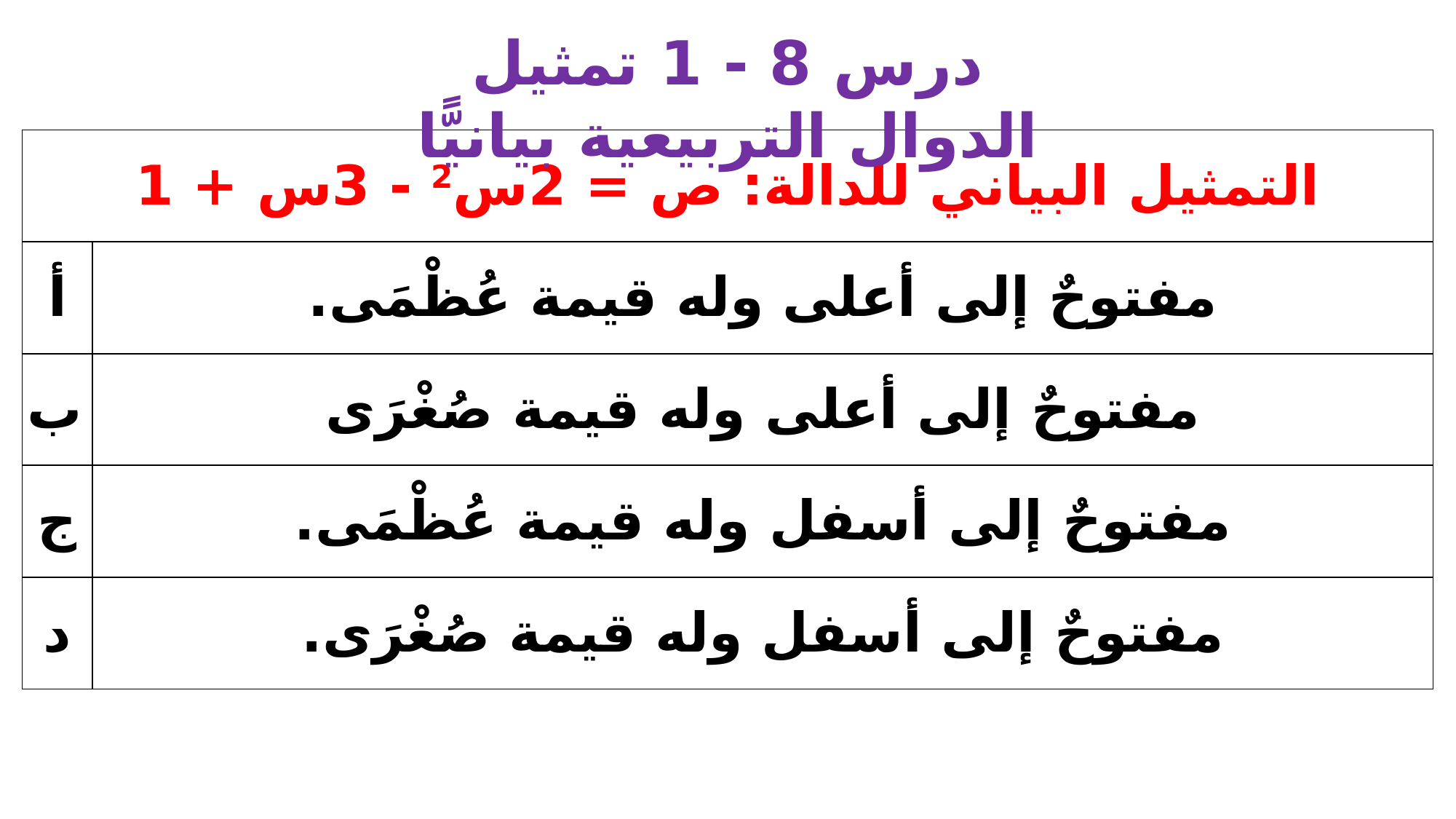

درس 8 - 1 تمثيل الدوال التربيعية بيانيًّا
| التمثيل البياني للدالة: ص = 2س2 - 3س + 1 |  |
| --- | --- |
| أ | مفتوحٌ إلى أعلى وله قيمة عُظْمَى. |
| ب | مفتوحٌ إلى أعلى وله قيمة صُغْرَى |
| ج | مفتوحٌ إلى أسفل وله قيمة عُظْمَى. |
| د | مفتوحٌ إلى أسفل وله قيمة صُغْرَى. |